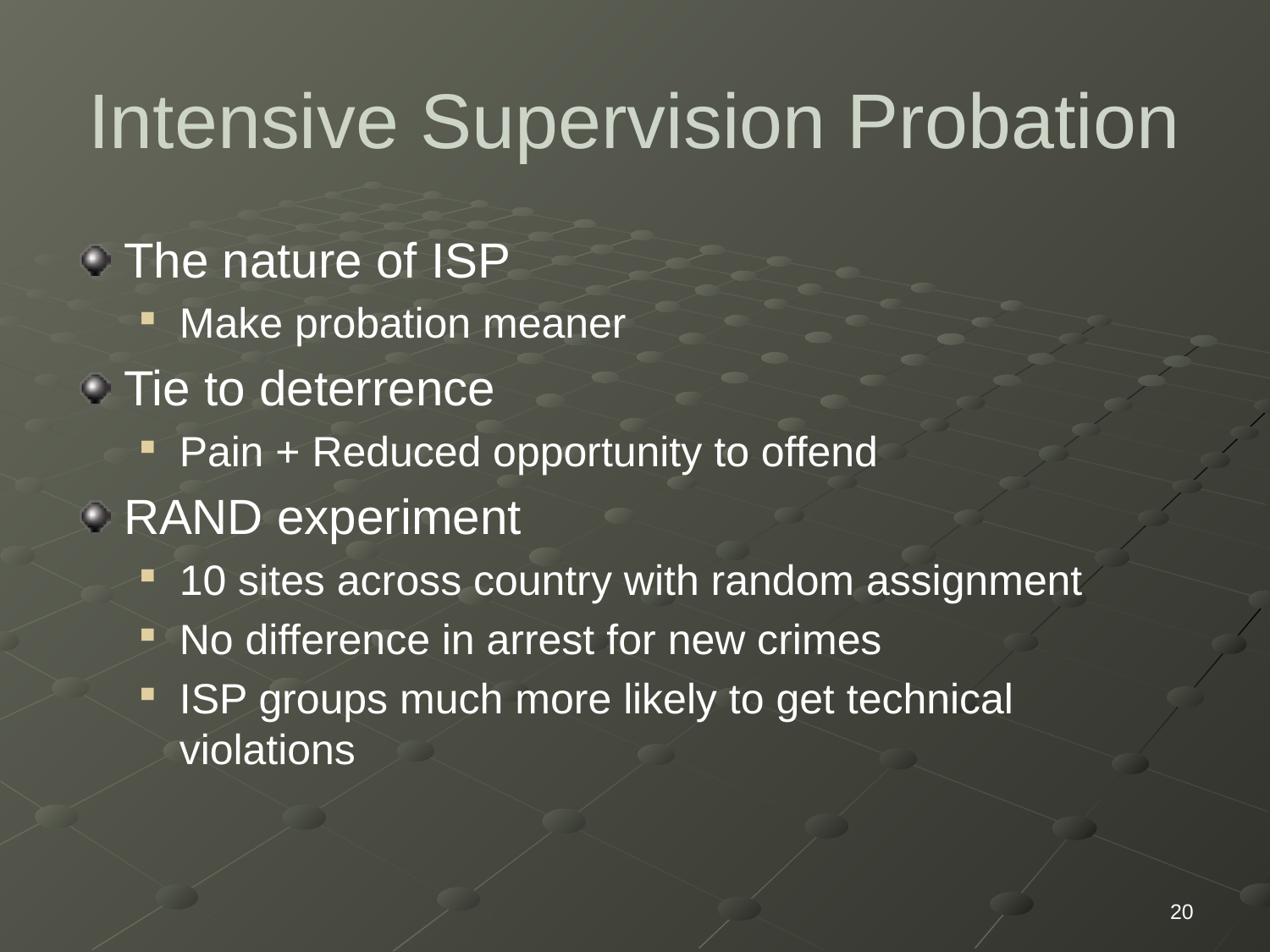

# Intensive Supervision Probation
The nature of ISP
Make probation meaner
Tie to deterrence
Pain + Reduced opportunity to offend
RAND experiment
10 sites across country with random assignment
No difference in arrest for new crimes
ISP groups much more likely to get technical violations
20